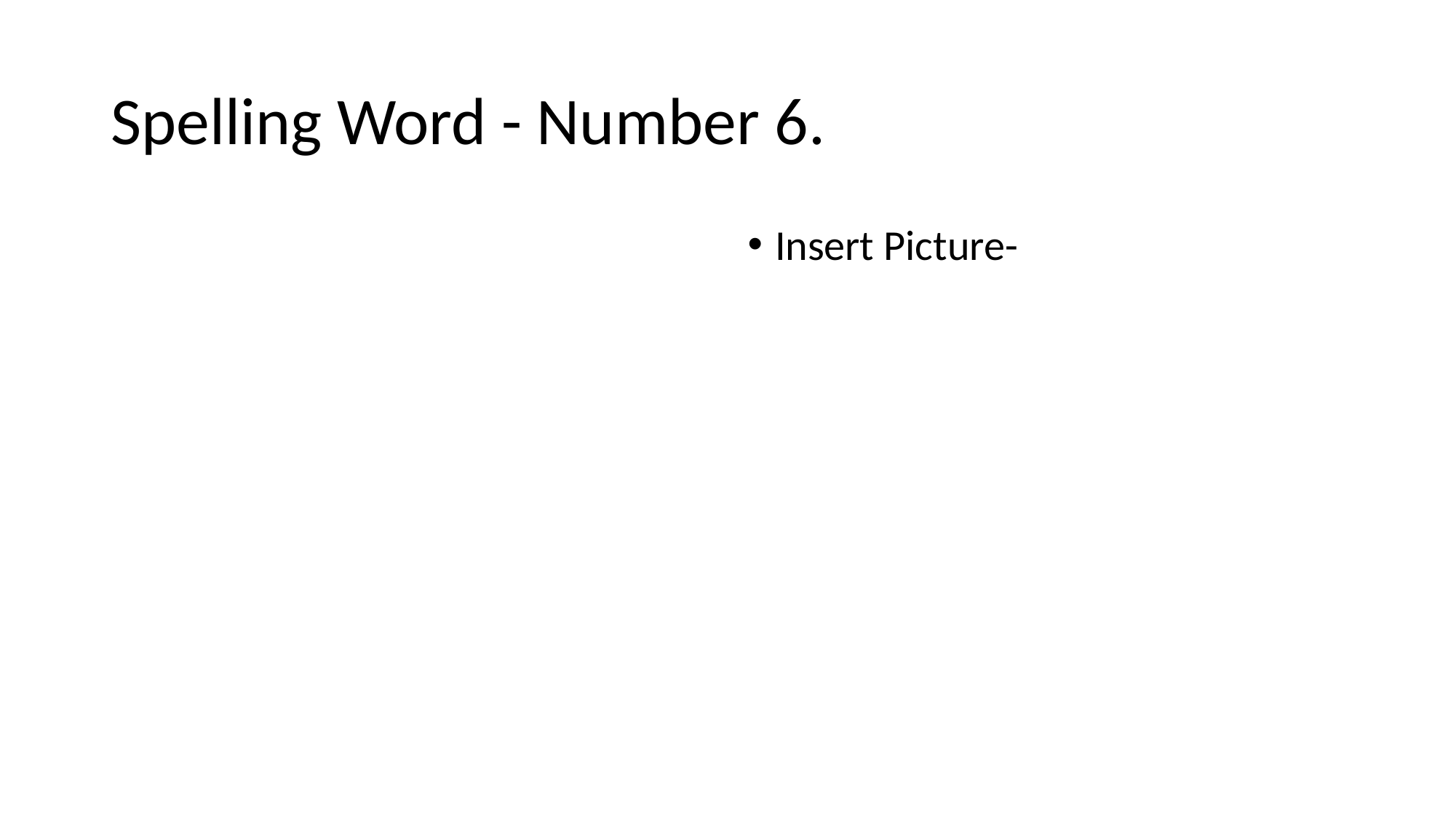

# Spelling Word - Number 6.

Insert Picture-